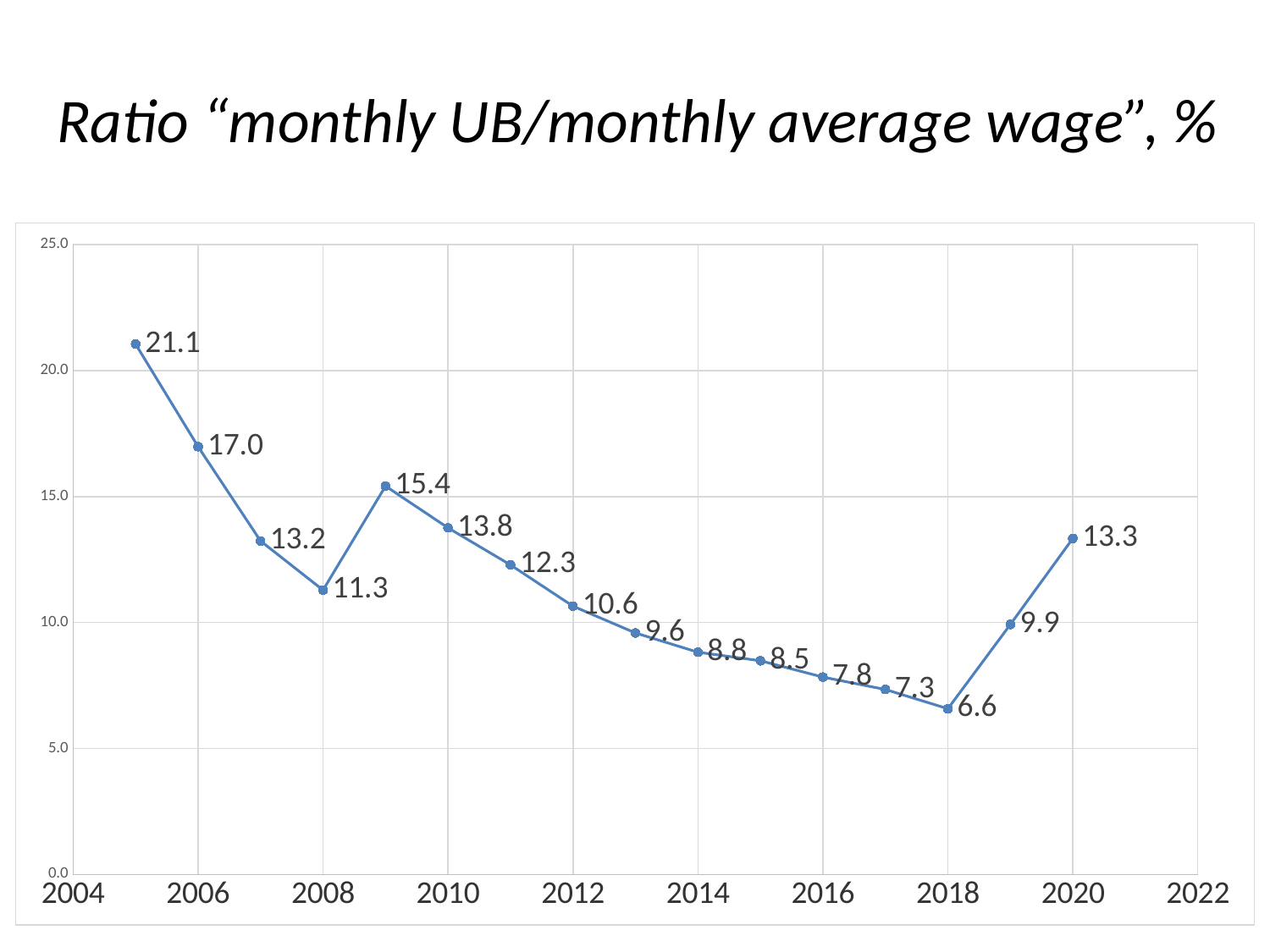

# Ratio “monthly UB/monthly average wage”, %

### Chart

| Category | Ratio |
|---|---|